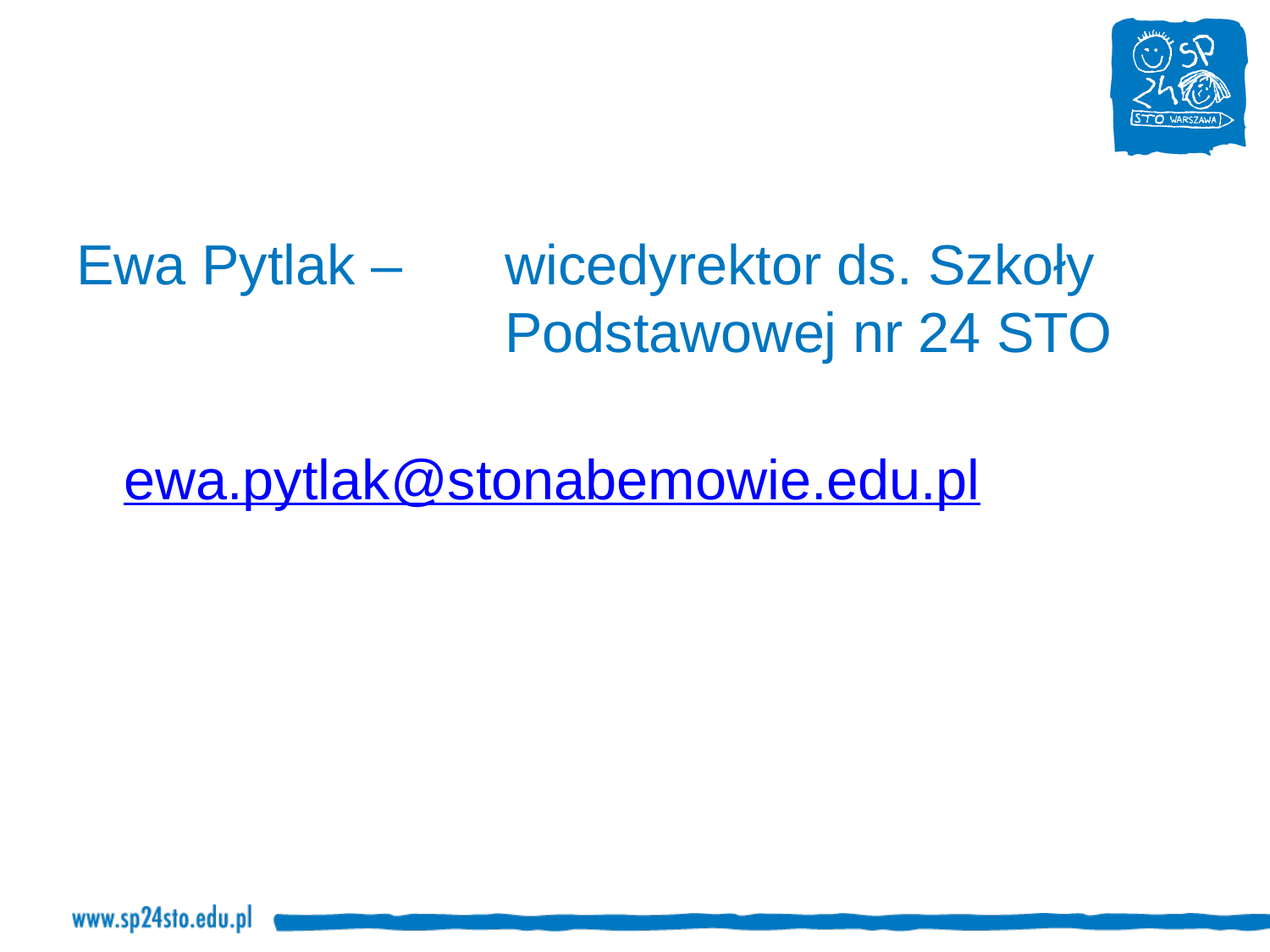

#
Ewa Pytlak – 	wicedyrektor ds. Szkoły 				Podstawowej nr 24 STO
				ewa.pytlak@stonabemowie.edu.pl